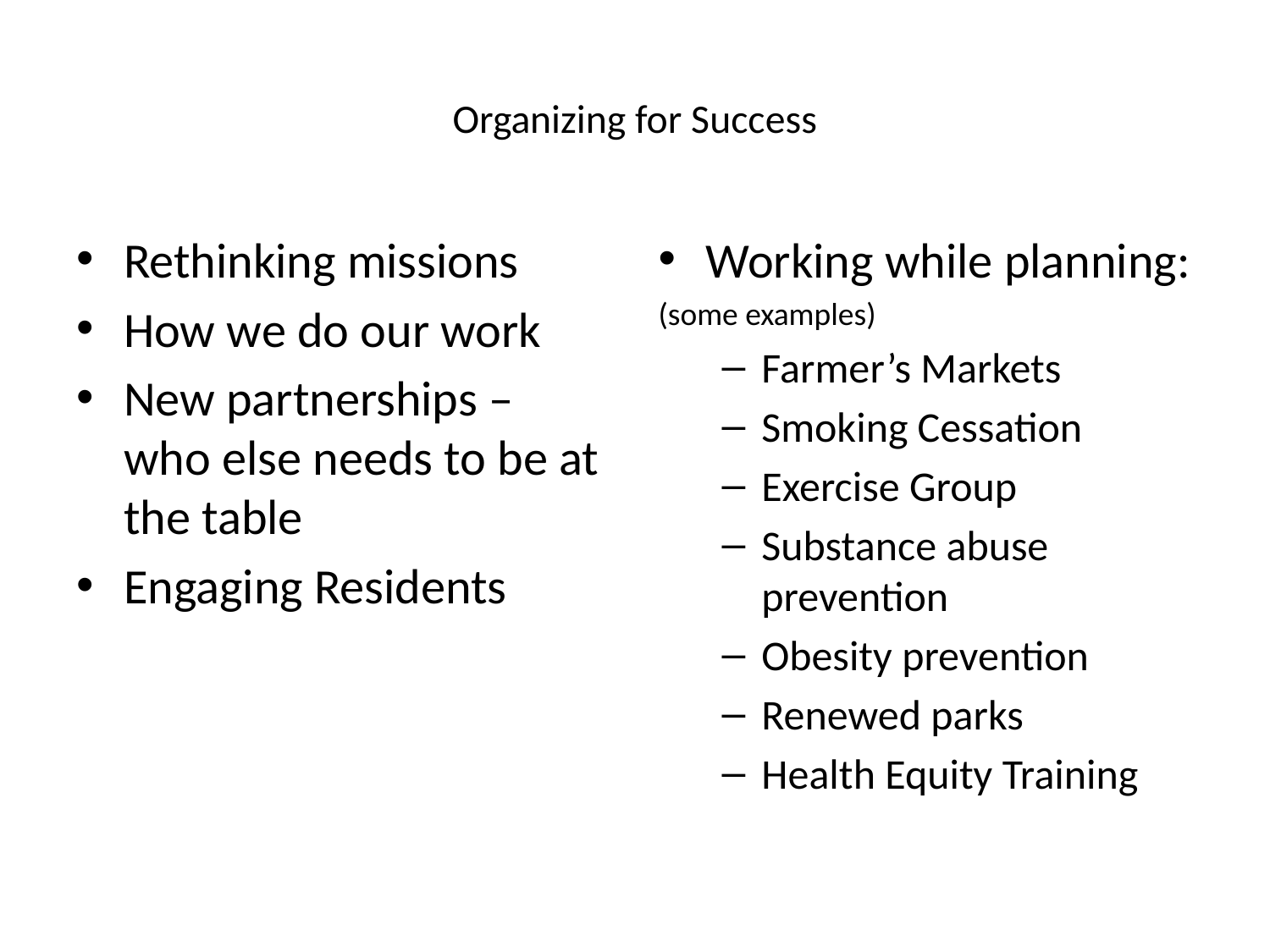

# Organizing for Success
Rethinking missions
How we do our work
New partnerships – who else needs to be at the table
Engaging Residents

Working while planning:
(some examples)
Farmer’s Markets
Smoking Cessation
Exercise Group
Substance abuse prevention
Obesity prevention
Renewed parks
Health Equity Training